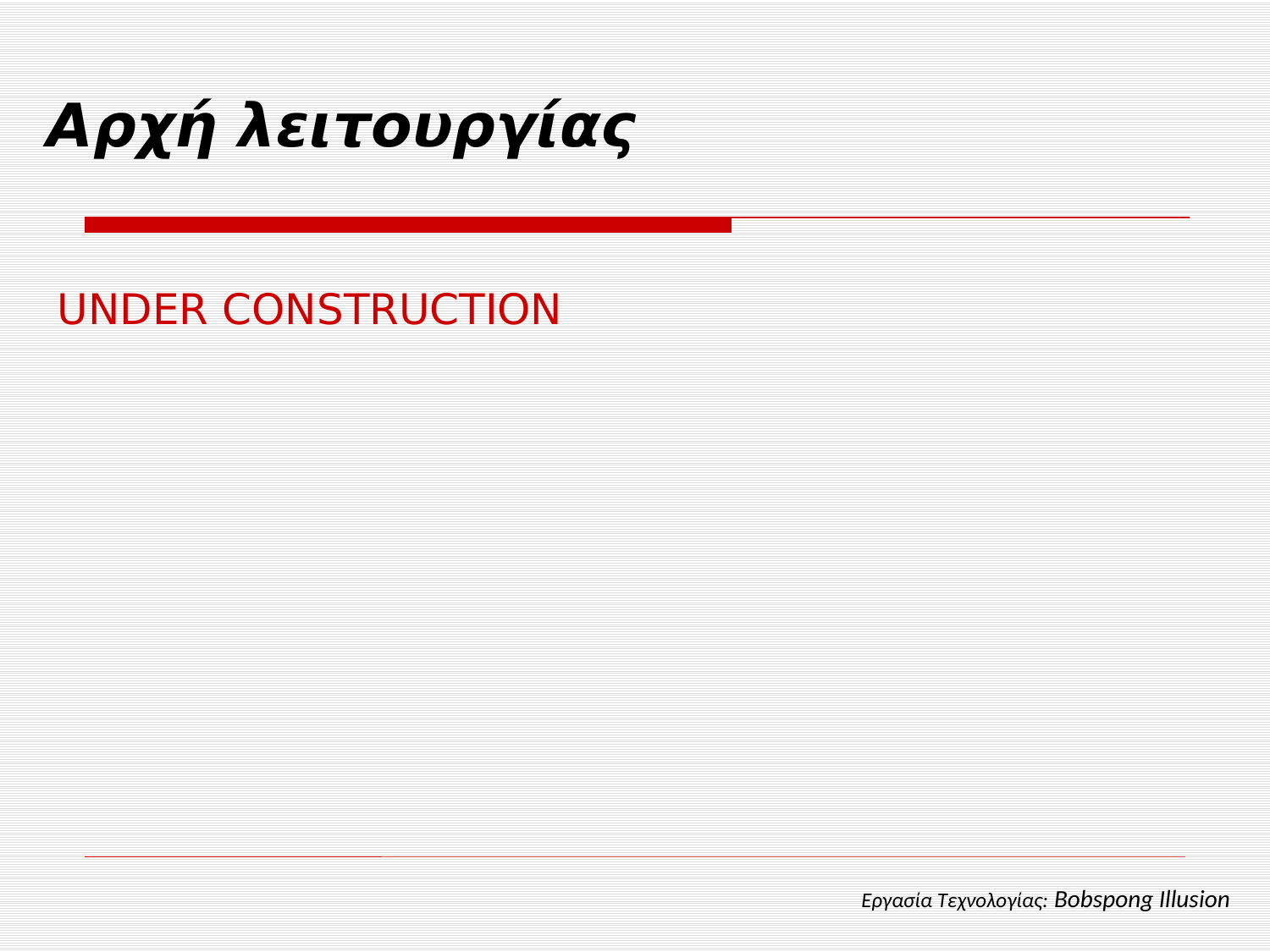

Αρχή λειτουργίας
UNDER CONSTRUCTION
Εργασία Τεχνολογίας: Bobspong Illusion